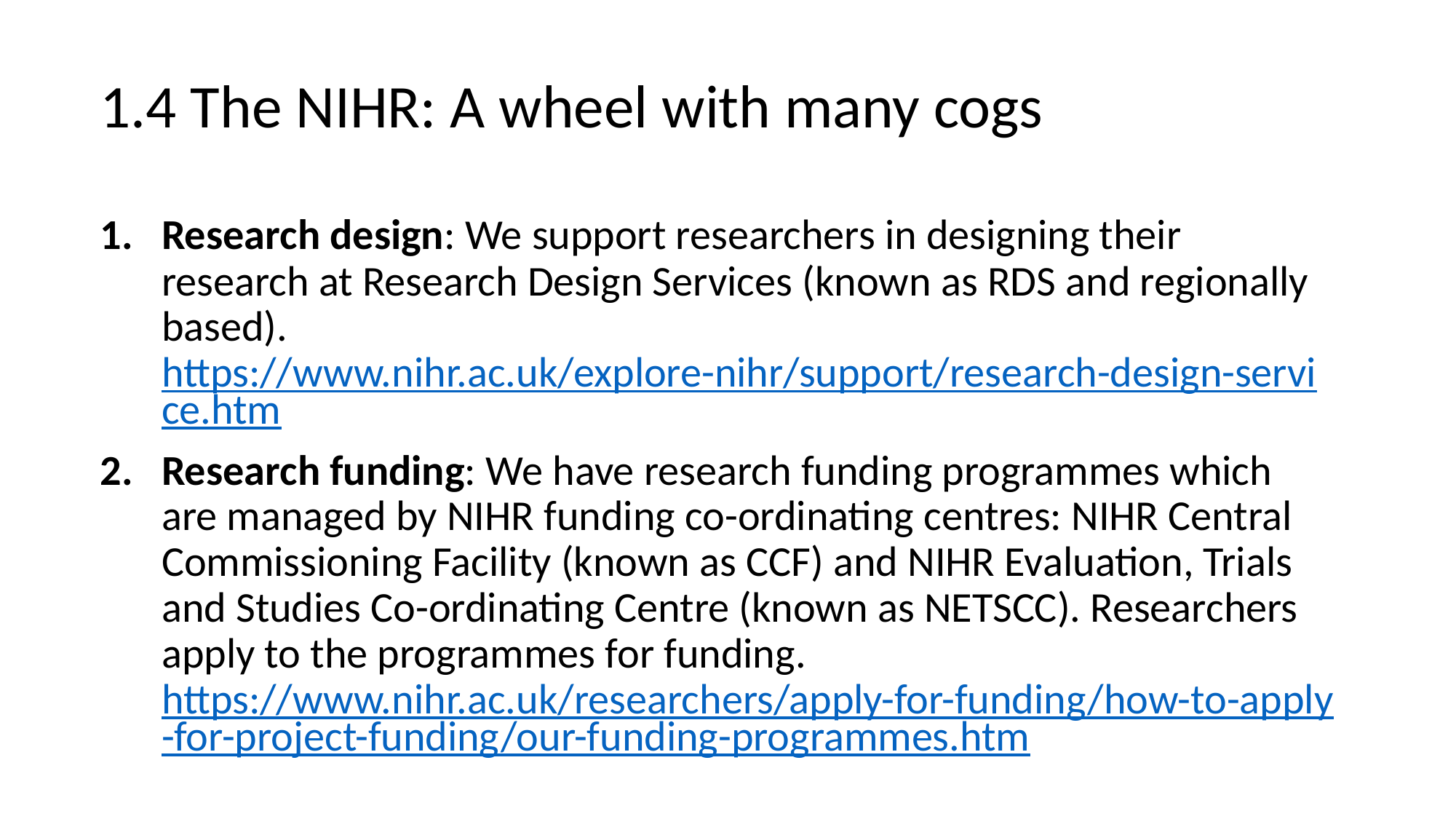

# 1.4 The NIHR: A wheel with many cogs
Research design: We support researchers in designing their research at Research Design Services (known as RDS and regionally based). https://www.nihr.ac.uk/explore-nihr/support/research-design-service.htm
Research funding: We have research funding programmes which are managed by NIHR funding co-ordinating centres: NIHR Central Commissioning Facility (known as CCF) and NIHR Evaluation, Trials and Studies Co-ordinating Centre (known as NETSCC). Researchers apply to the programmes for funding. https://www.nihr.ac.uk/researchers/apply-for-funding/how-to-apply-for-project-funding/our-funding-programmes.htm